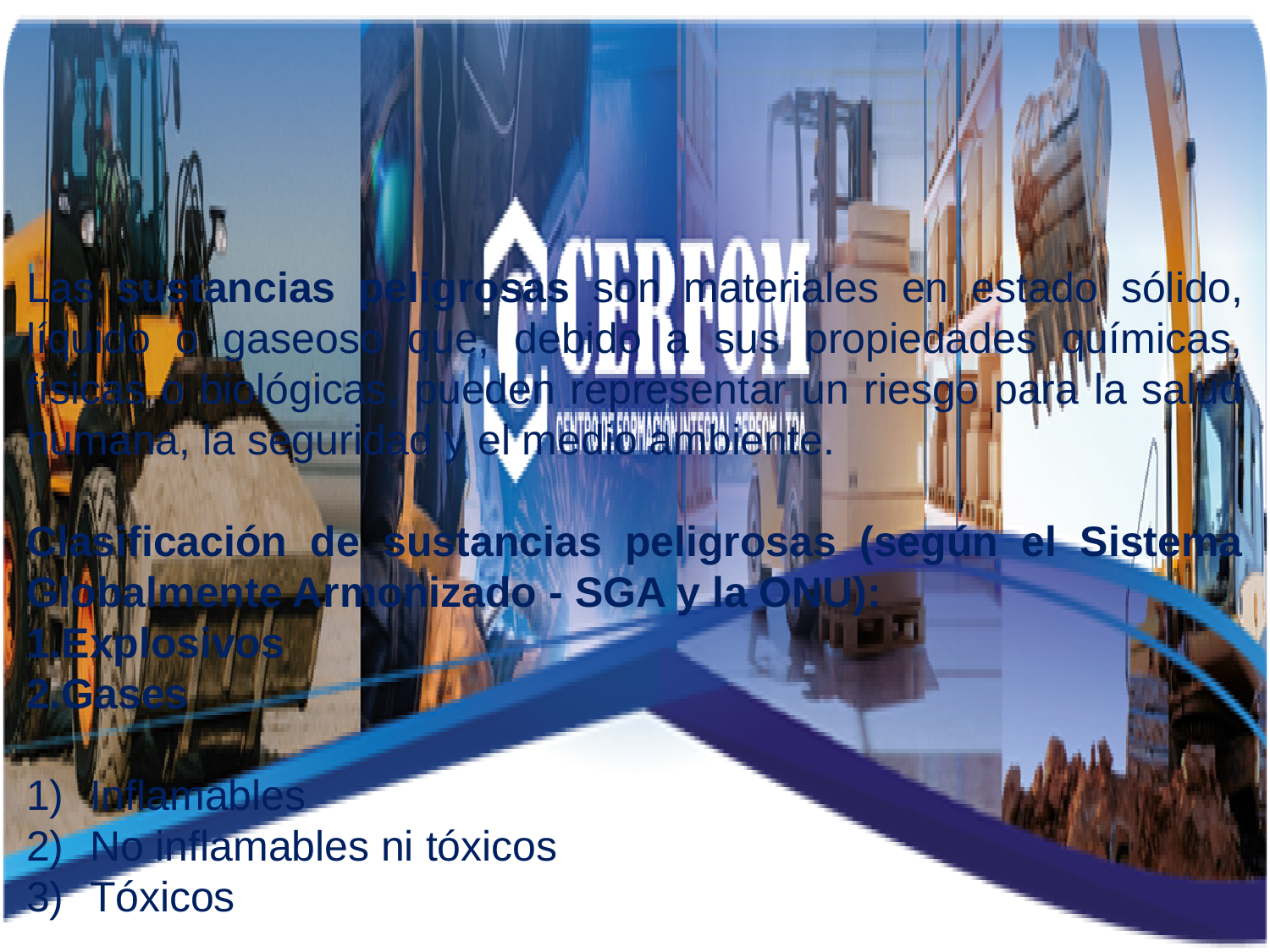

Las sustancias peligrosas son materiales en estado sólido, líquido o gaseoso que, debido a sus propiedades químicas, físicas o biológicas, pueden representar un riesgo para la salud humana, la seguridad y el medio ambiente.

Clasificación de sustancias peligrosas (según el Sistema Globalmente Armonizado - SGA y la ONU):
Explosivos
Gases

Inflamables
No inflamables ni tóxicos
Tóxicos